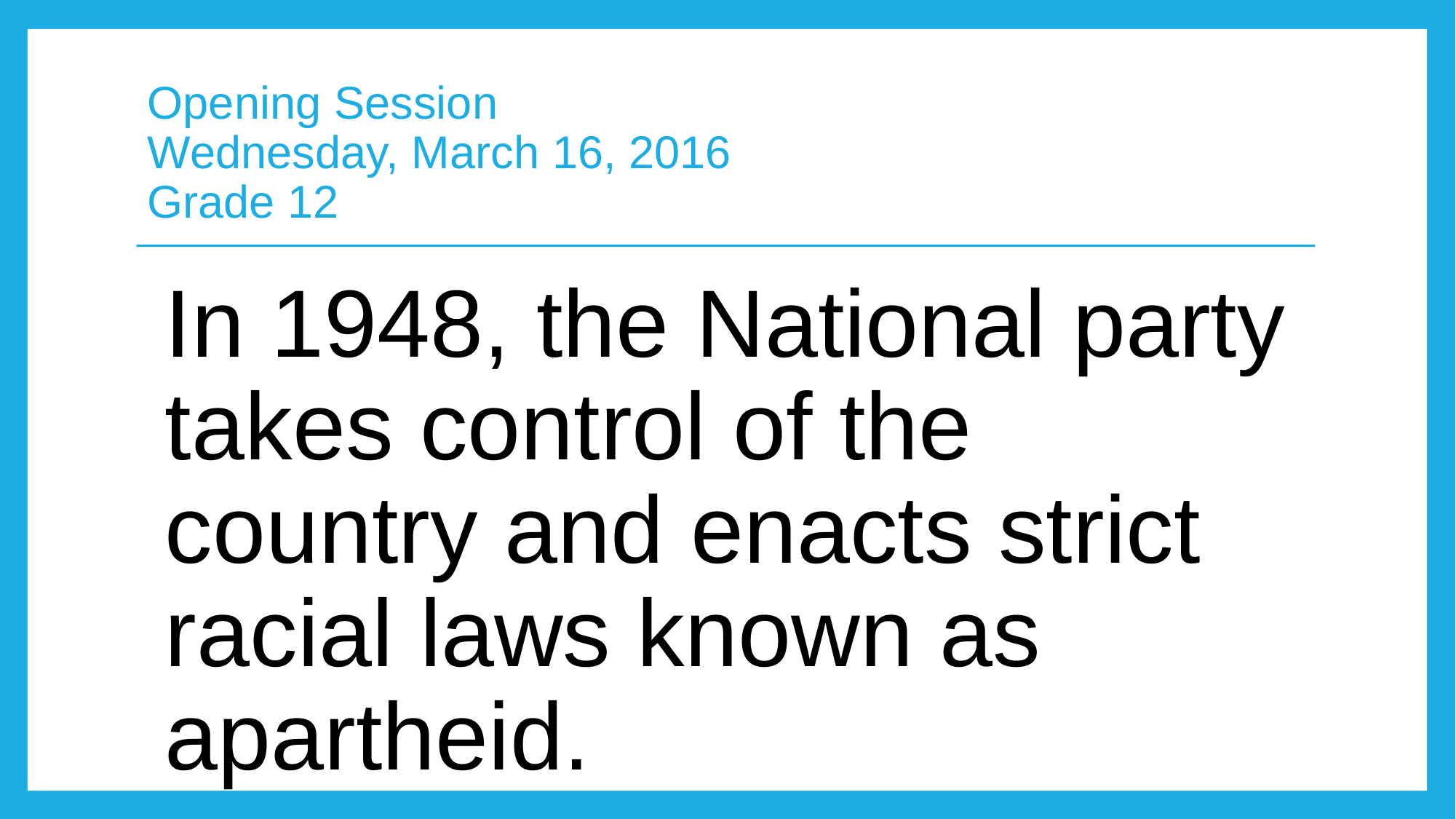

# Opening Session Wednesday, March 16, 2016 Grade 12
In 1948, the National party takes control of the country and enacts strict racial laws known as apartheid.